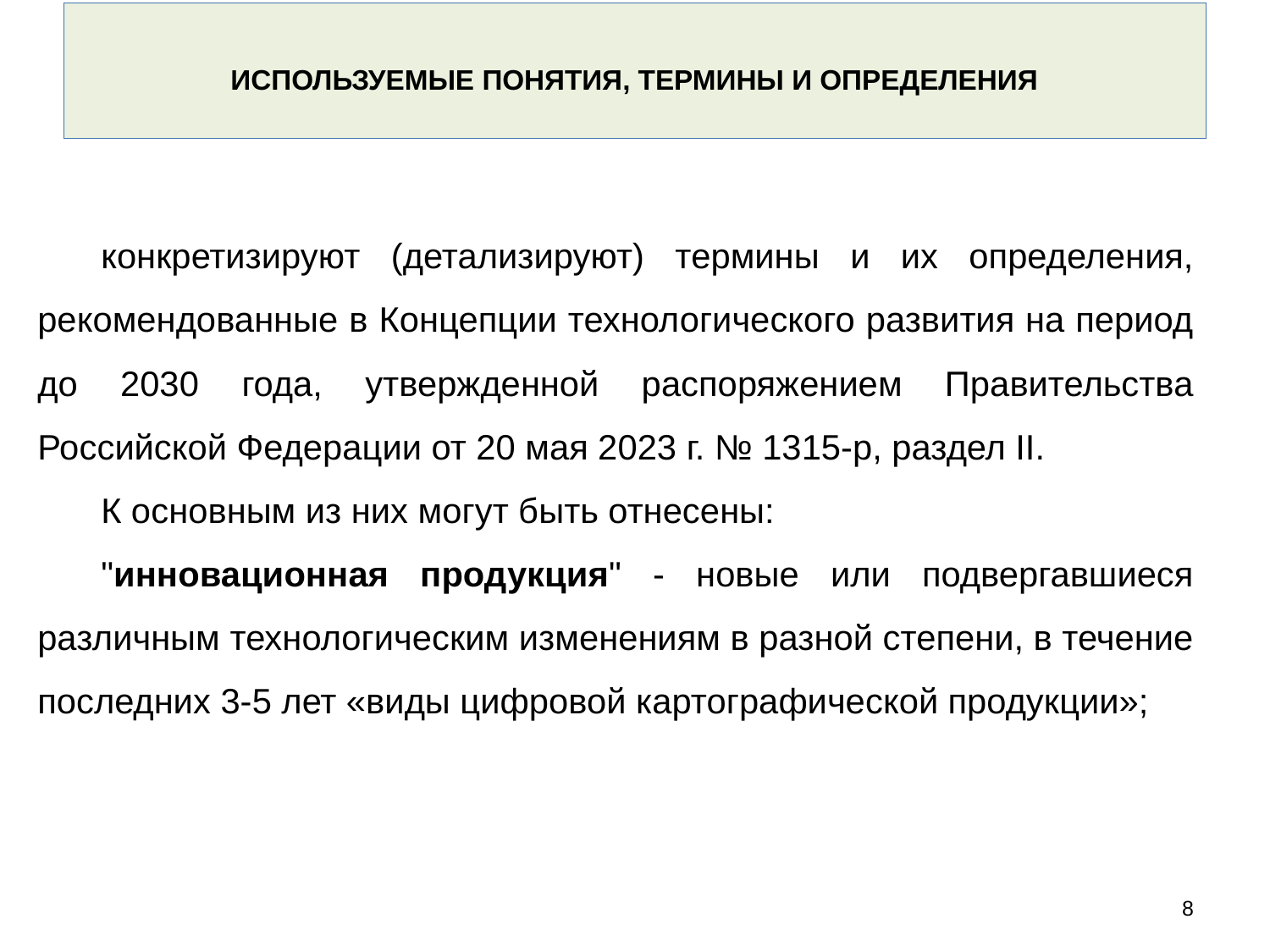

# Используемые понятия, термины и определения
конкретизируют (детализируют) термины и их определения, рекомендованные в Концепции технологического развития на период до 2030 года, утвержденной распоряжением Правительства Российской Федерации от 20 мая 2023 г. № 1315-р, раздел II.
К основным из них могут быть отнесены:
"инновационная продукция" - новые или подвергавшиеся различным технологическим изменениям в разной степени, в течение последних 3-5 лет «виды цифровой картографической продукции»;
8